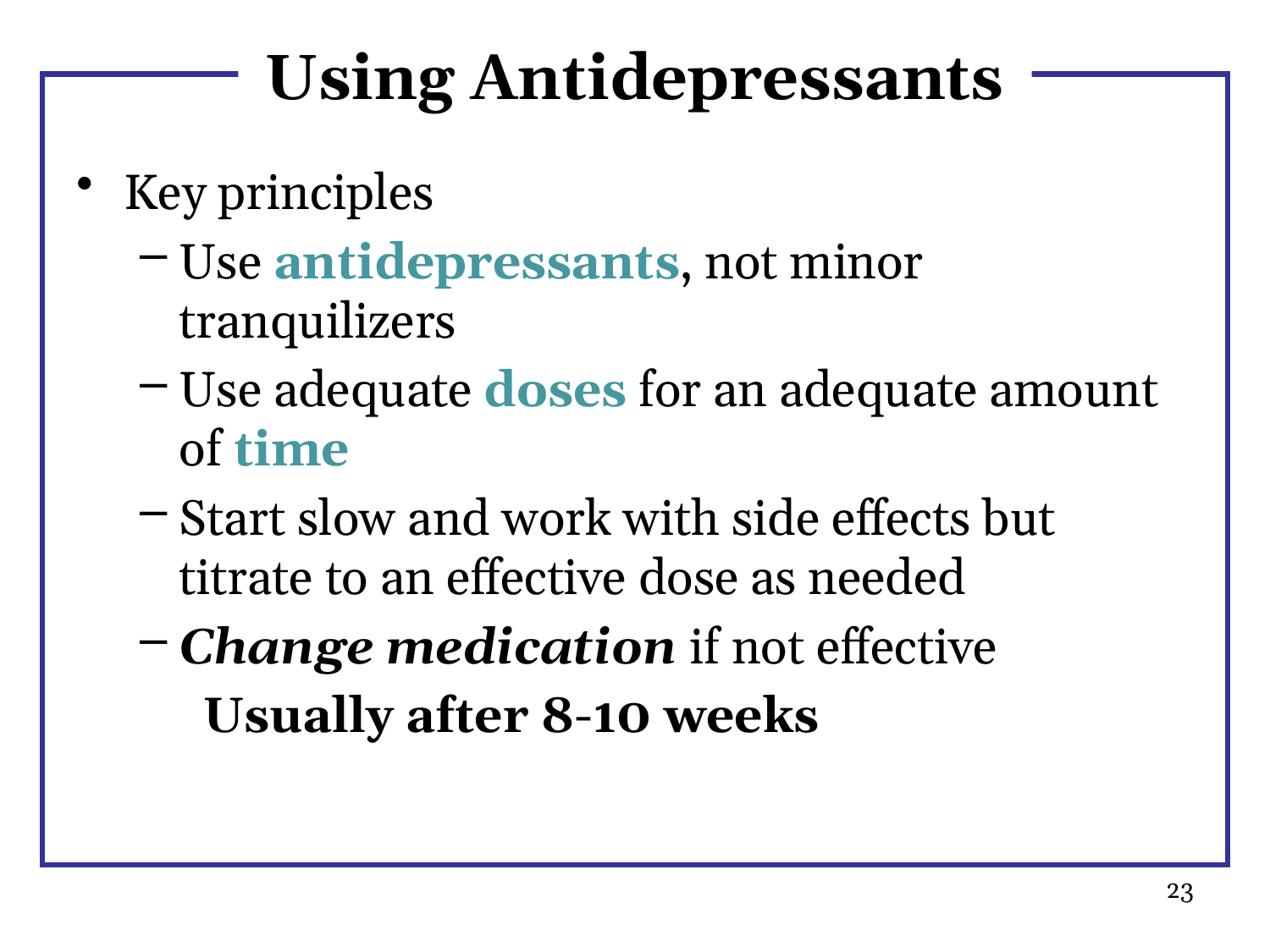

# Using Antidepressants

Key principles
Use antidepressants, not minor tranquilizers
Use adequate doses for an adequate amount of time
Start slow and work with side effects but titrate to an effective dose as needed
Change medication if not effective
Usually after 8-10 weeks
23